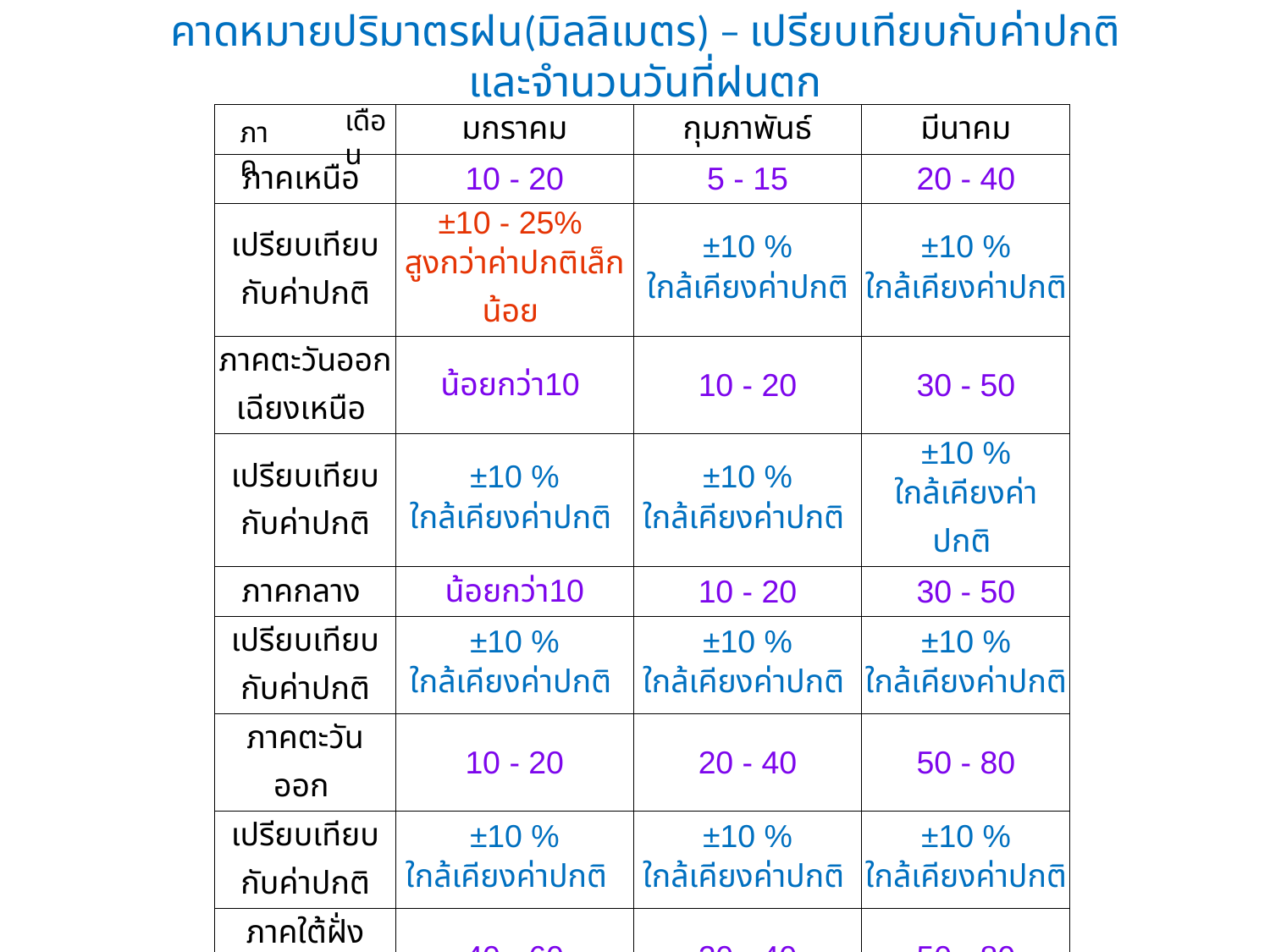

# คาดหมายปริมาตรฝน(มิลลิเมตร) – เปรียบเทียบกับค่าปกติ และจำนวนวันที่ฝนตก
เดือน
|  | มกราคม | กุมภาพันธ์ | มีนาคม |
| --- | --- | --- | --- |
| ภาคเหนือ | 10 - 20 | 5 - 15 | 20 - 40 |
| เปรียบเทียบกับค่าปกติ | ±10 - 25%  สูงกว่าค่าปกติเล็กน้อย | ±10 % ใกล้เคียงค่าปกติ | ±10 % ใกล้เคียงค่าปกติ |
| ภาคตะวันออกเฉียงเหนือ | น้อยกว่า10 | 10 - 20 | 30 - 50 |
| เปรียบเทียบกับค่าปกติ | ±10 % ใกล้เคียงค่าปกติ | ±10 % ใกล้เคียงค่าปกติ | ±10 % ใกล้เคียงค่าปกติ |
| ภาคกลาง | น้อยกว่า10 | 10 - 20 | 30 - 50 |
| เปรียบเทียบกับค่าปกติ | ±10 % ใกล้เคียงค่าปกติ | ±10 % ใกล้เคียงค่าปกติ | ±10 % ใกล้เคียงค่าปกติ |
| ภาคตะวันออก | 10 - 20 | 20 - 40 | 50 - 80 |
| เปรียบเทียบกับค่าปกติ | ±10 % ใกล้เคียงค่าปกติ | ±10 % ใกล้เคียงค่าปกติ | ±10 % ใกล้เคียงค่าปกติ |
| ภาคใต้ฝั่งตะวันออก | 40 - 60 | 20 - 40 | 50 - 80 |
| เปรียบเทียบกับค่าปกติ | ±10 - 25%  ต่ำกว่าค่าปกติเล็กน้อย | ±10 - 25%  ต่ำกว่าค่าปกติเล็กน้อย | ±10 % ใกล้เคียงค่าปกติ |
| ภาคใต้ฝั่งตะวันตก | 15 - 30 | 15 - 30 | 30 - 50 |
| เปรียบเทียบกับค่าปกติ | ±10 - 25%  ต่ำกว่าค่าปกติเล็กน้อย | ±10 - 25%  ต่ำกว่าค่าปกติเล็กน้อย | ±10 % ใกล้เคียงค่าปกติ |
ภาค